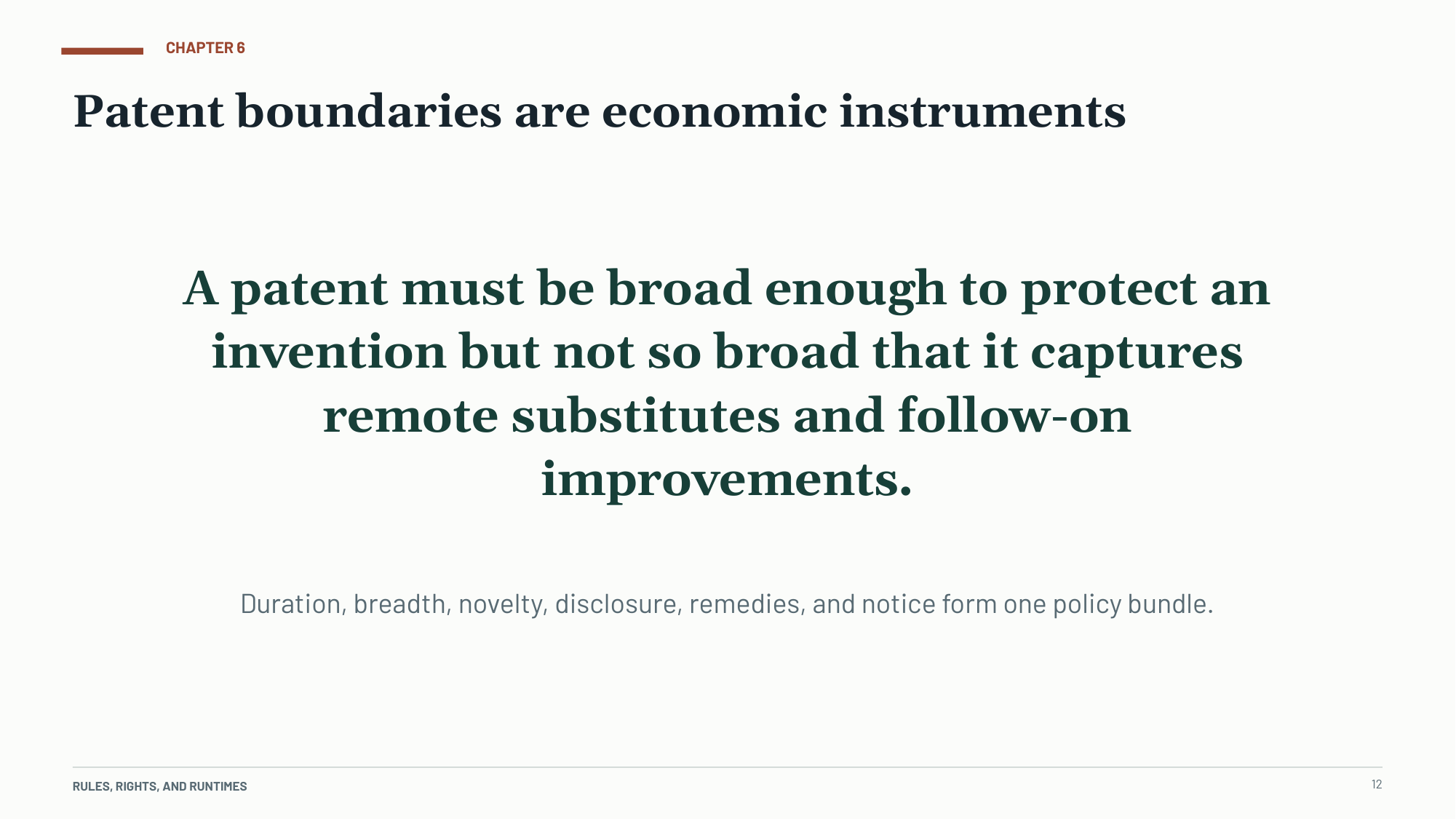

CHAPTER 6

Patent boundaries are economic instruments
A patent must be broad enough to protect an invention but not so broad that it captures remote substitutes and follow-on improvements.
Duration, breadth, novelty, disclosure, remedies, and notice form one policy bundle.

12
RULES, RIGHTS, AND RUNTIMES